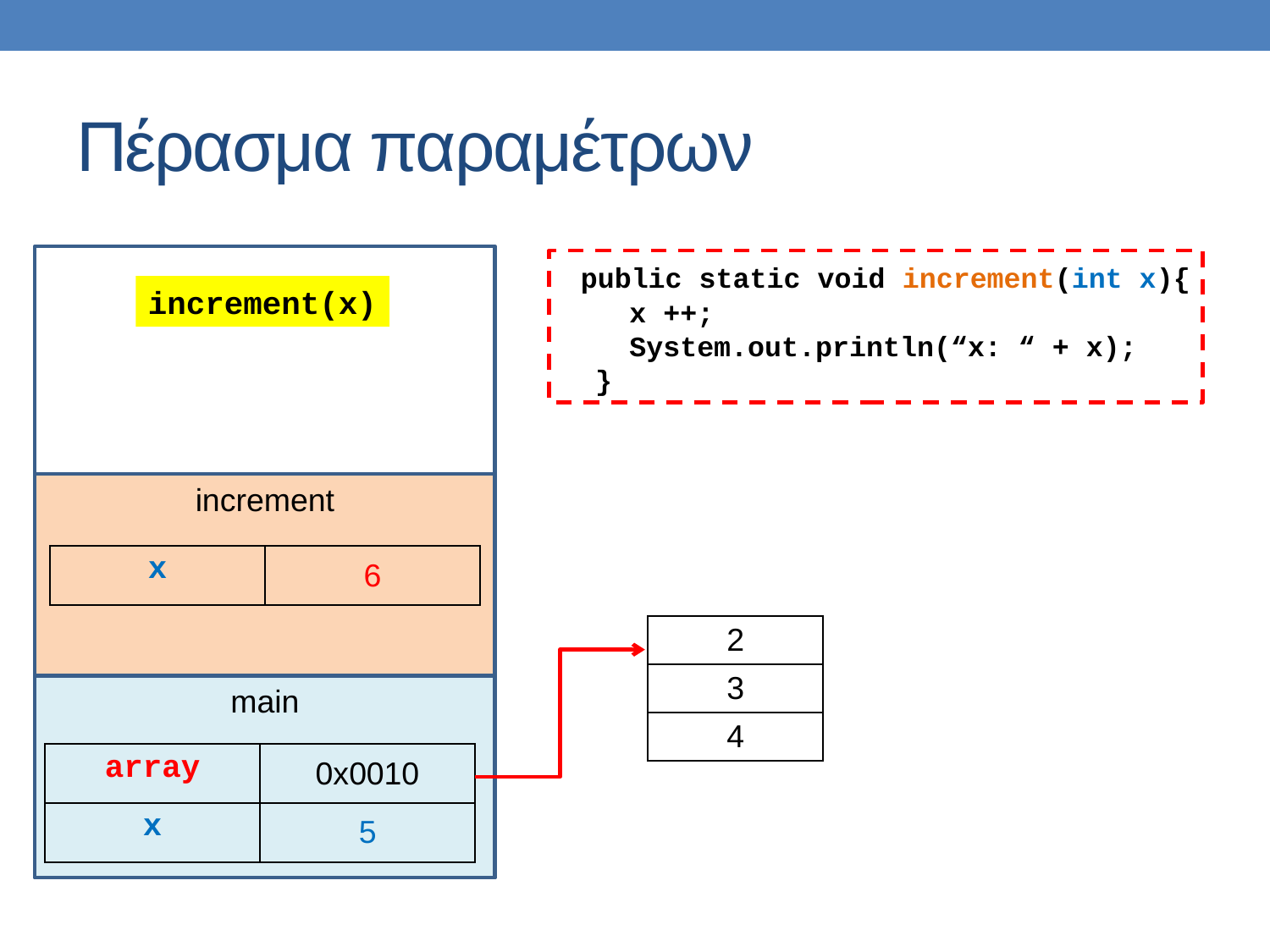

# Πέρασμα παραμέτρων

 public static void increment(int x){
    x ++;
    System.out.println(“x: “ + x);
  }
increment(x)
increment

| x | 6 |
| --- | --- |
| 2 |
| --- |
| 3 |
| 4 |
main

| array | 0x0010 |
| --- | --- |
| x | 5 |